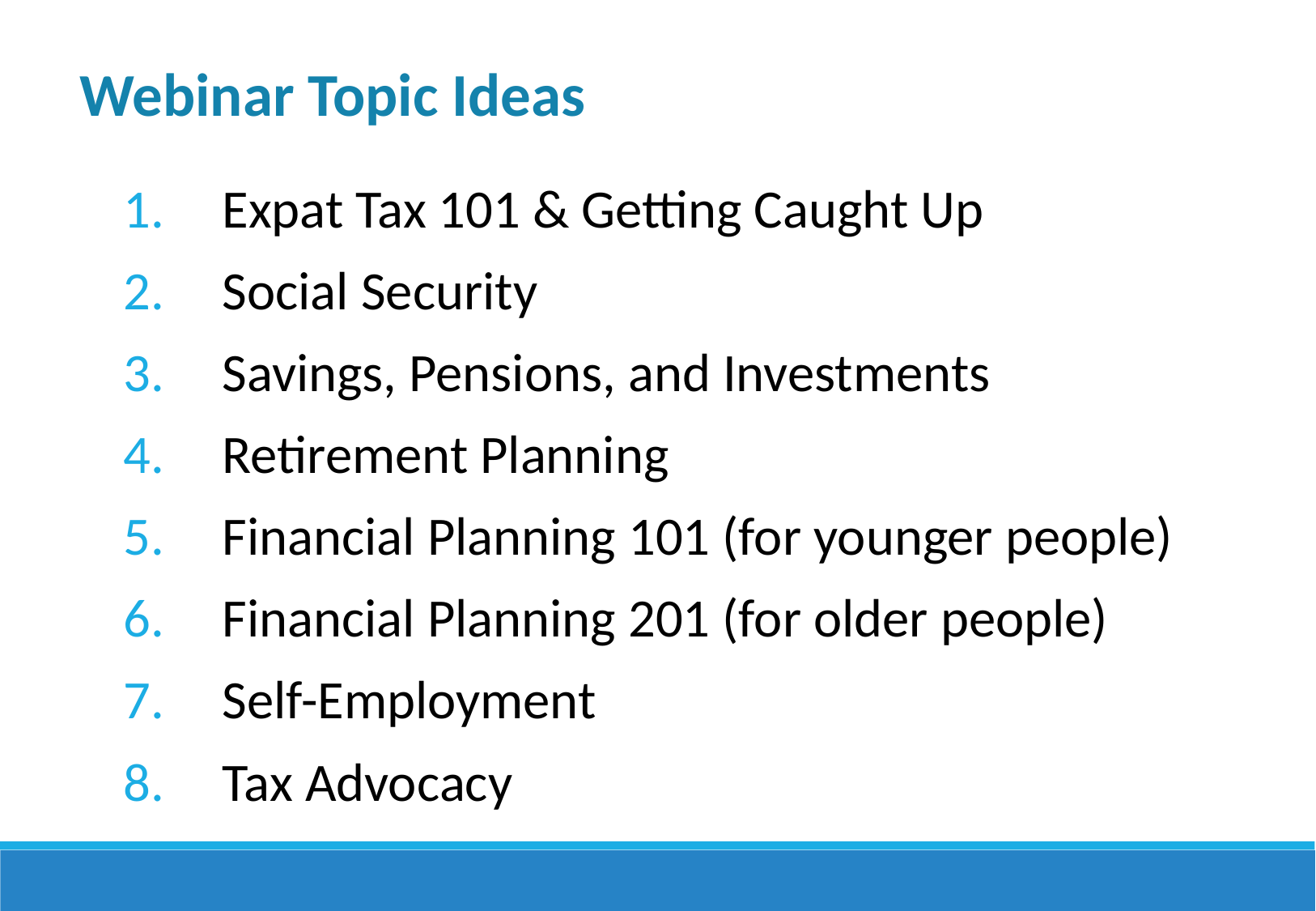

Webinar Topic Ideas
Expat Tax 101 & Getting Caught Up
Social Security
Savings, Pensions, and Investments
Retirement Planning
Financial Planning 101 (for younger people)
Financial Planning 201 (for older people)
Self-Employment
Tax Advocacy